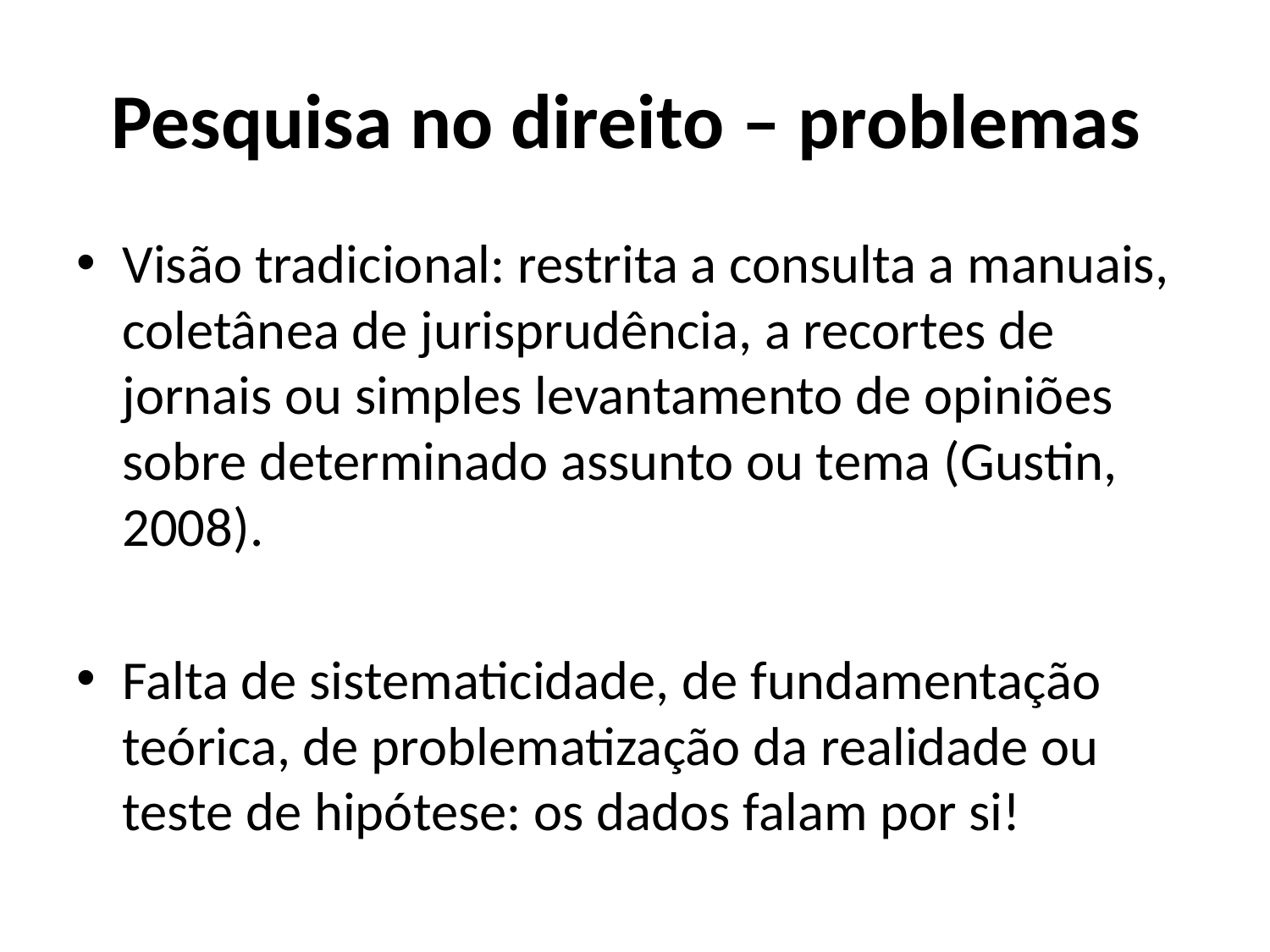

# Pesquisa no direito – problemas
Visão tradicional: restrita a consulta a manuais, coletânea de jurisprudência, a recortes de jornais ou simples levantamento de opiniões sobre determinado assunto ou tema (Gustin, 2008).

Falta de sistematicidade, de fundamentação teórica, de problematização da realidade ou teste de hipótese: os dados falam por si!